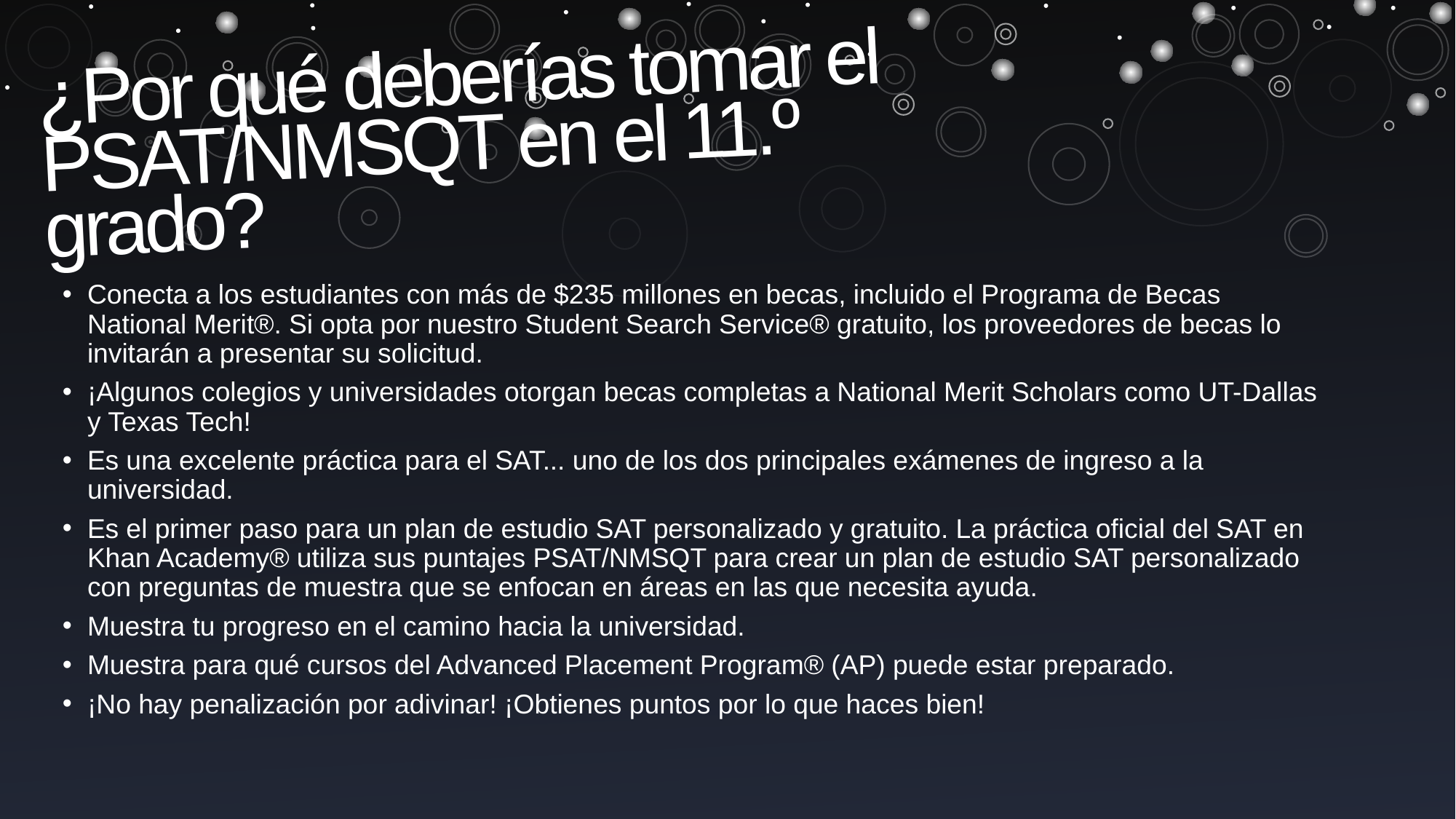

# ¿Por qué deberías tomar el PSAT/NMSQT en el 11.º grado?
Conecta a los estudiantes con más de $235 millones en becas, incluido el Programa de Becas National Merit®. Si opta por nuestro Student Search Service® gratuito, los proveedores de becas lo invitarán a presentar su solicitud.
¡Algunos colegios y universidades otorgan becas completas a National Merit Scholars como UT-Dallas y Texas Tech!
Es una excelente práctica para el SAT... uno de los dos principales exámenes de ingreso a la universidad.
Es el primer paso para un plan de estudio SAT personalizado y gratuito. La práctica oficial del SAT en Khan Academy® utiliza sus puntajes PSAT/NMSQT para crear un plan de estudio SAT personalizado con preguntas de muestra que se enfocan en áreas en las que necesita ayuda.
Muestra tu progreso en el camino hacia la universidad.
Muestra para qué cursos del Advanced Placement Program® (AP) puede estar preparado.
¡No hay penalización por adivinar! ¡Obtienes puntos por lo que haces bien!